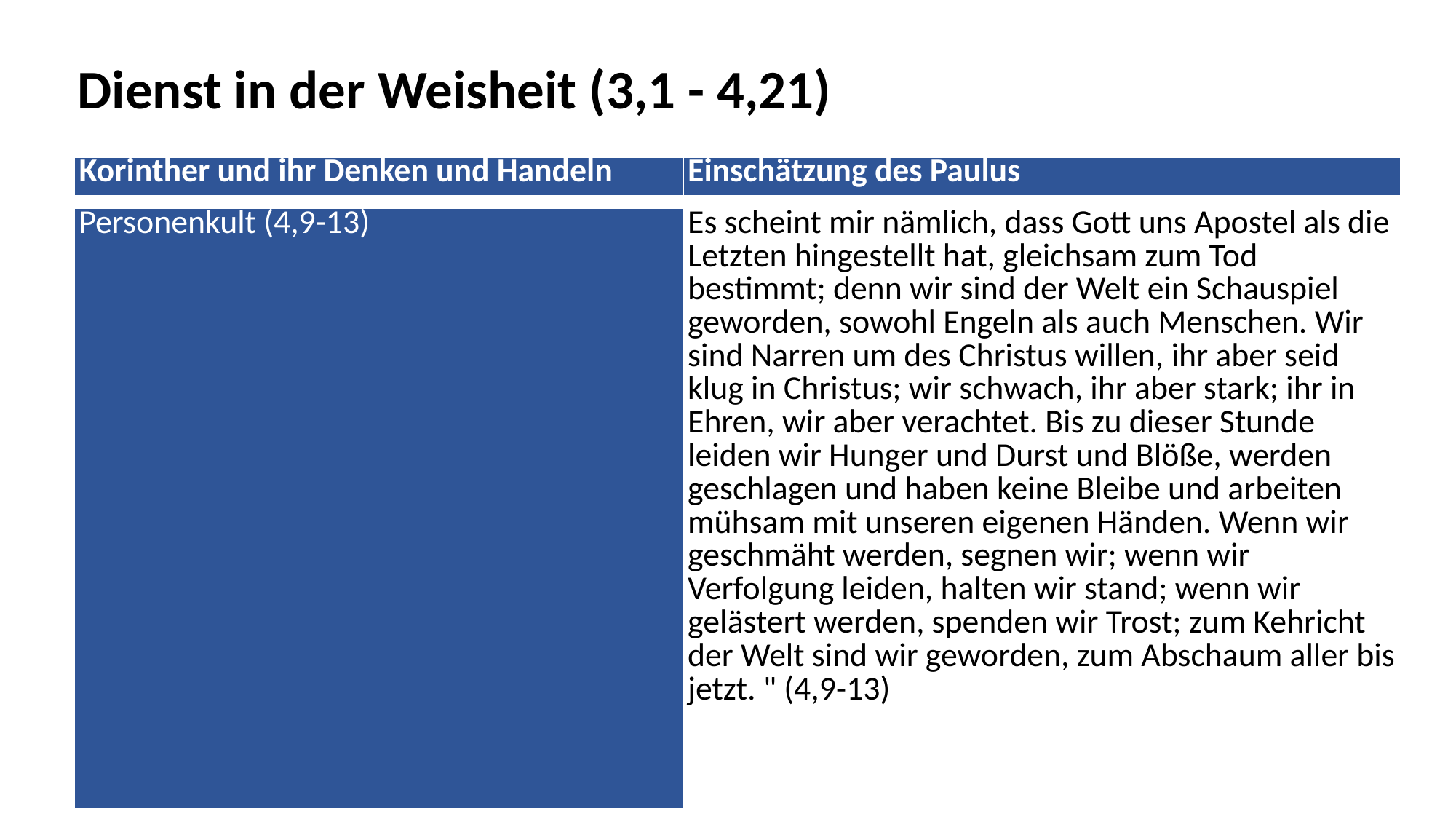

Dienst in der Weisheit (3,1 - 4,21)
| Korinther und ihr Denken und Handeln | Einschätzung des Paulus |
| --- | --- |
|  |  |
| Personenkult (4,9-13) | Es scheint mir nämlich, dass Gott uns Apostel als die Letzten hingestellt hat, gleichsam zum Tod bestimmt; denn wir sind der Welt ein Schauspiel geworden, sowohl Engeln als auch Menschen. Wir sind Narren um des Christus willen, ihr aber seid klug in Christus; wir schwach, ihr aber stark; ihr in Ehren, wir aber verachtet. Bis zu dieser Stunde leiden wir Hunger und Durst und Blöße, werden geschlagen und haben keine Bleibe und arbeiten mühsam mit unseren eigenen Händen. Wenn wir geschmäht werden, segnen wir; wenn wir Verfolgung leiden, halten wir stand; wenn wir gelästert werden, spenden wir Trost; zum Kehricht der Welt sind wir geworden, zum Abschaum aller bis jetzt. " (4,9-13) |